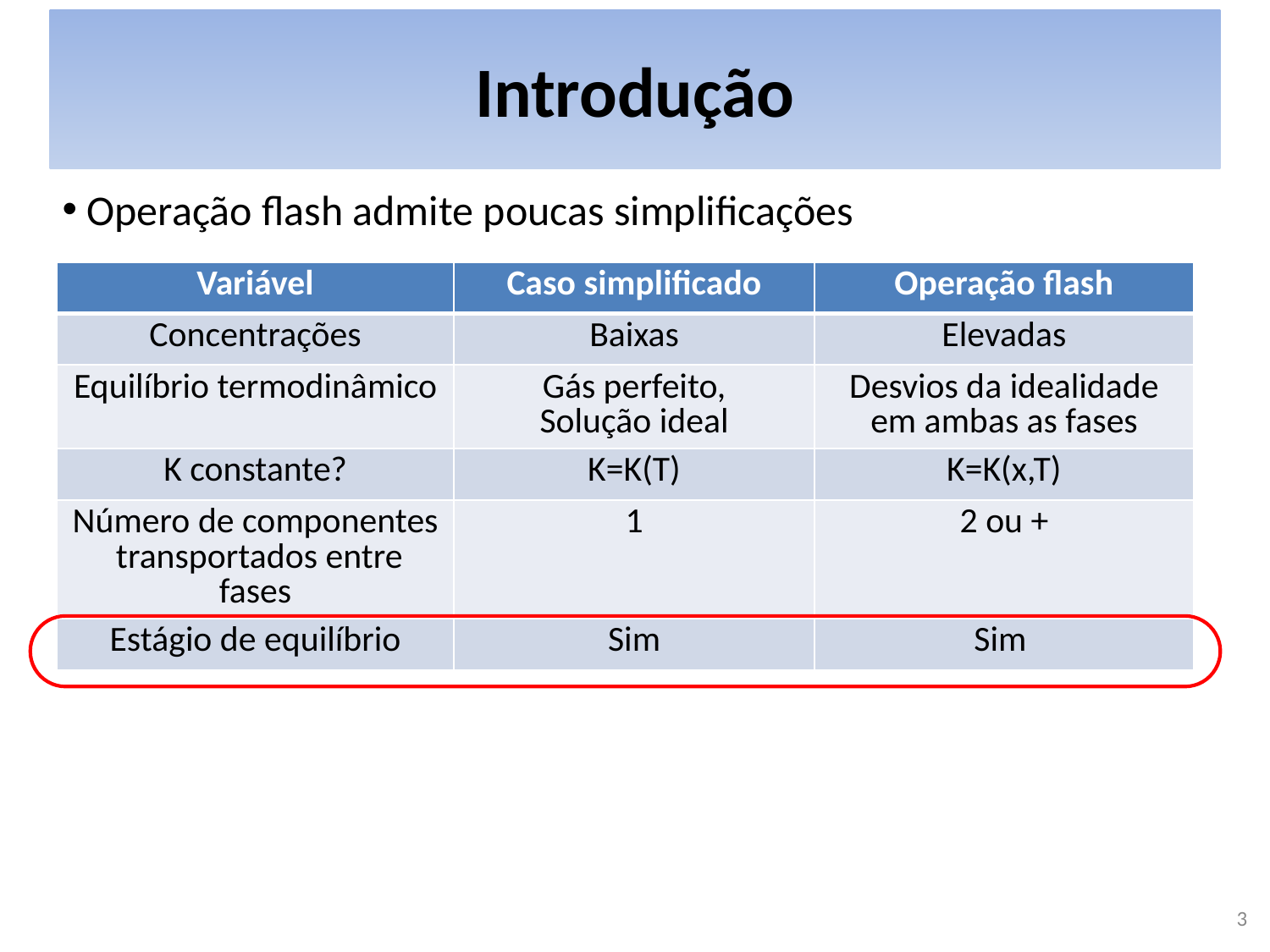

# Introdução
Operação flash admite poucas simplificações

| Variável | Caso simplificado | Operação flash |
| --- | --- | --- |
| Concentrações | Baixas | Elevadas |
| Equilíbrio termodinâmico | Gás perfeito, Solução ideal | Desvios da idealidade em ambas as fases |
| K constante? | K=K(T) | K=K(x,T) |
| Número de componentes transportados entre fases | 1 | 2 ou + |
| Estágio de equilíbrio | Sim | Sim |

3